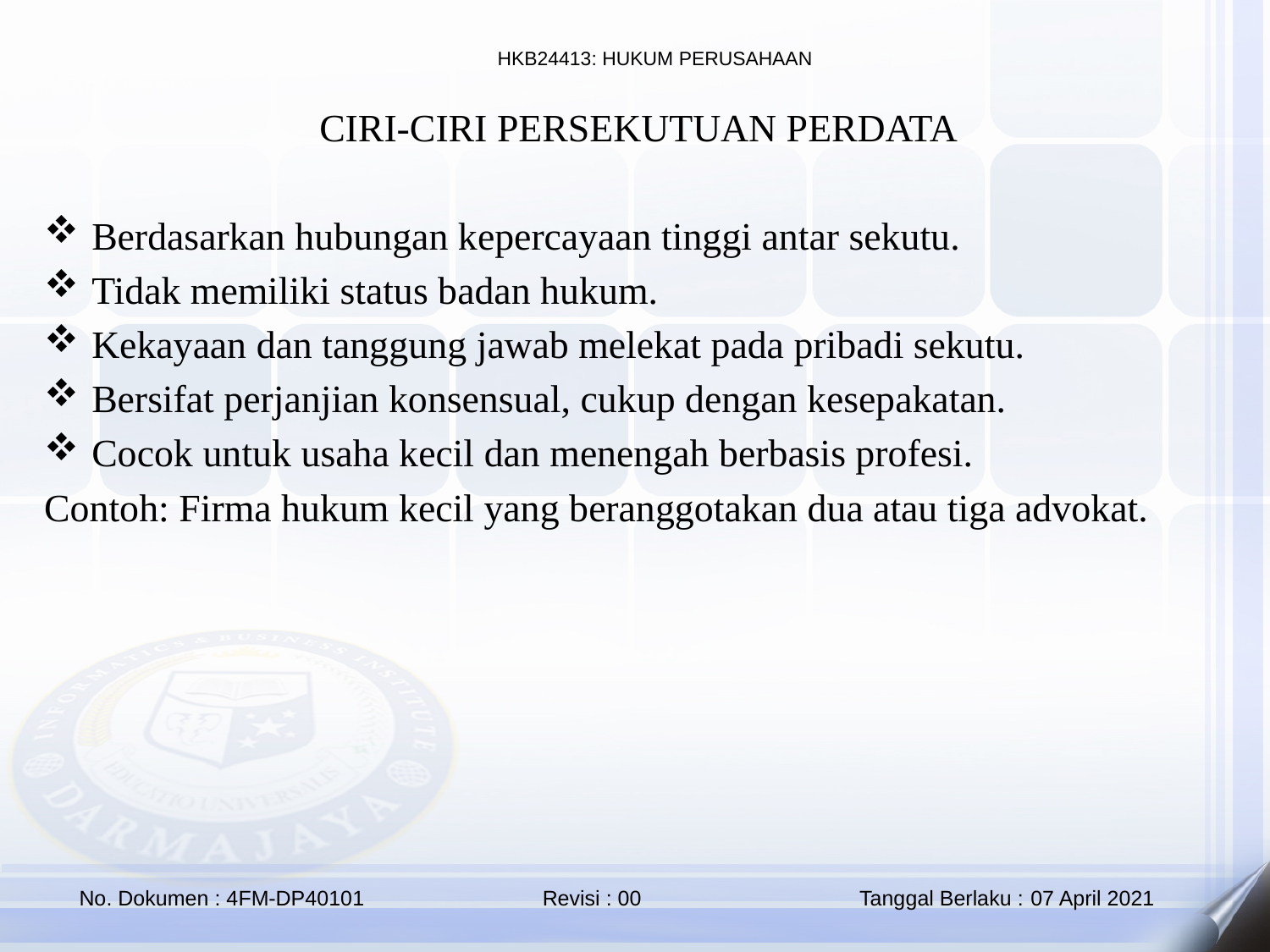

CIRI-CIRI PERSEKUTUAN PERDATA

Berdasarkan hubungan kepercayaan tinggi antar sekutu.
Tidak memiliki status badan hukum.
Kekayaan dan tanggung jawab melekat pada pribadi sekutu.
Bersifat perjanjian konsensual, cukup dengan kesepakatan.
Cocok untuk usaha kecil dan menengah berbasis profesi.
Contoh: Firma hukum kecil yang beranggotakan dua atau tiga advokat.